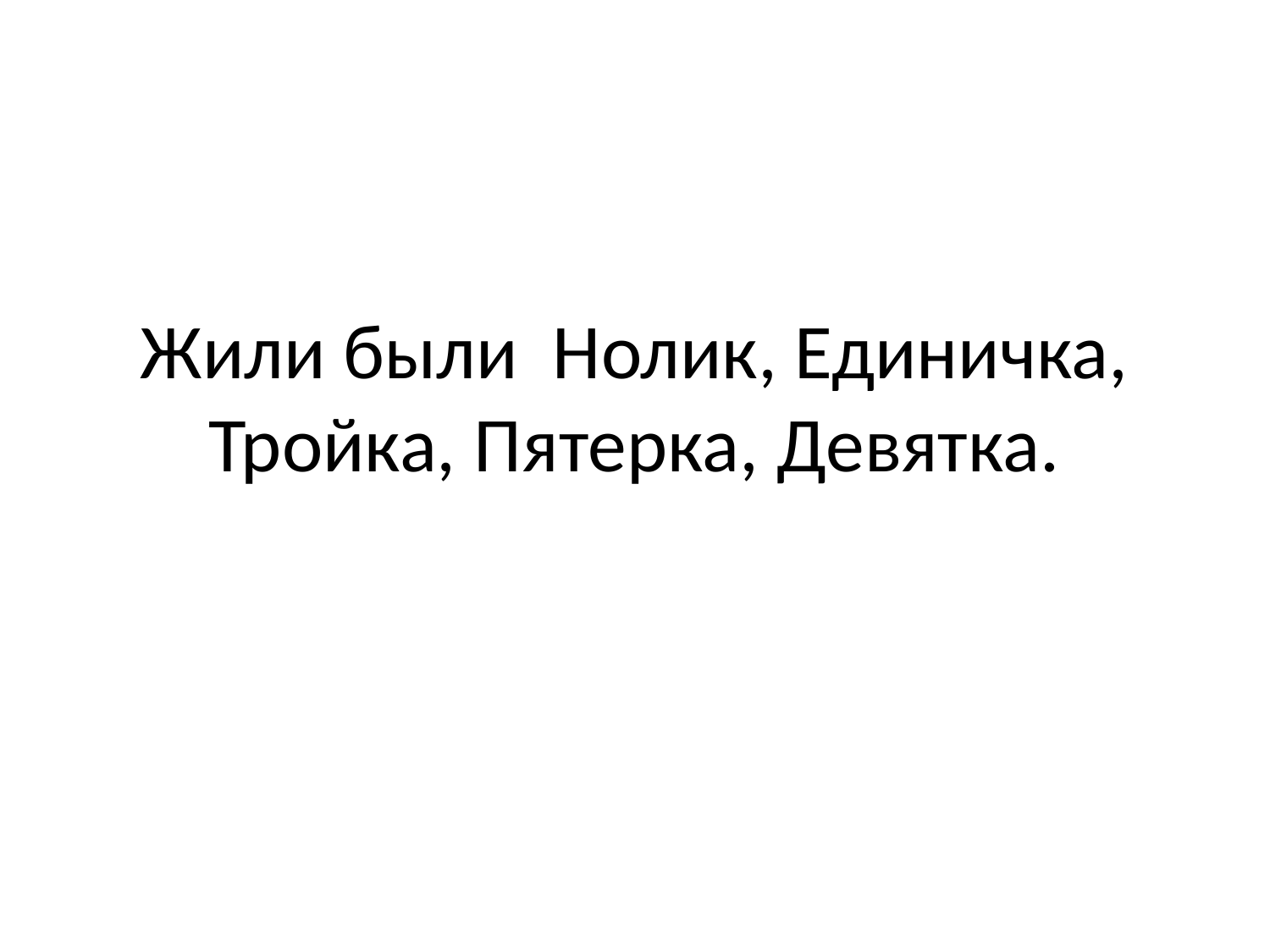

# Жили были  Нолик, Единичка, Тройка, Пятерка, Девятка.